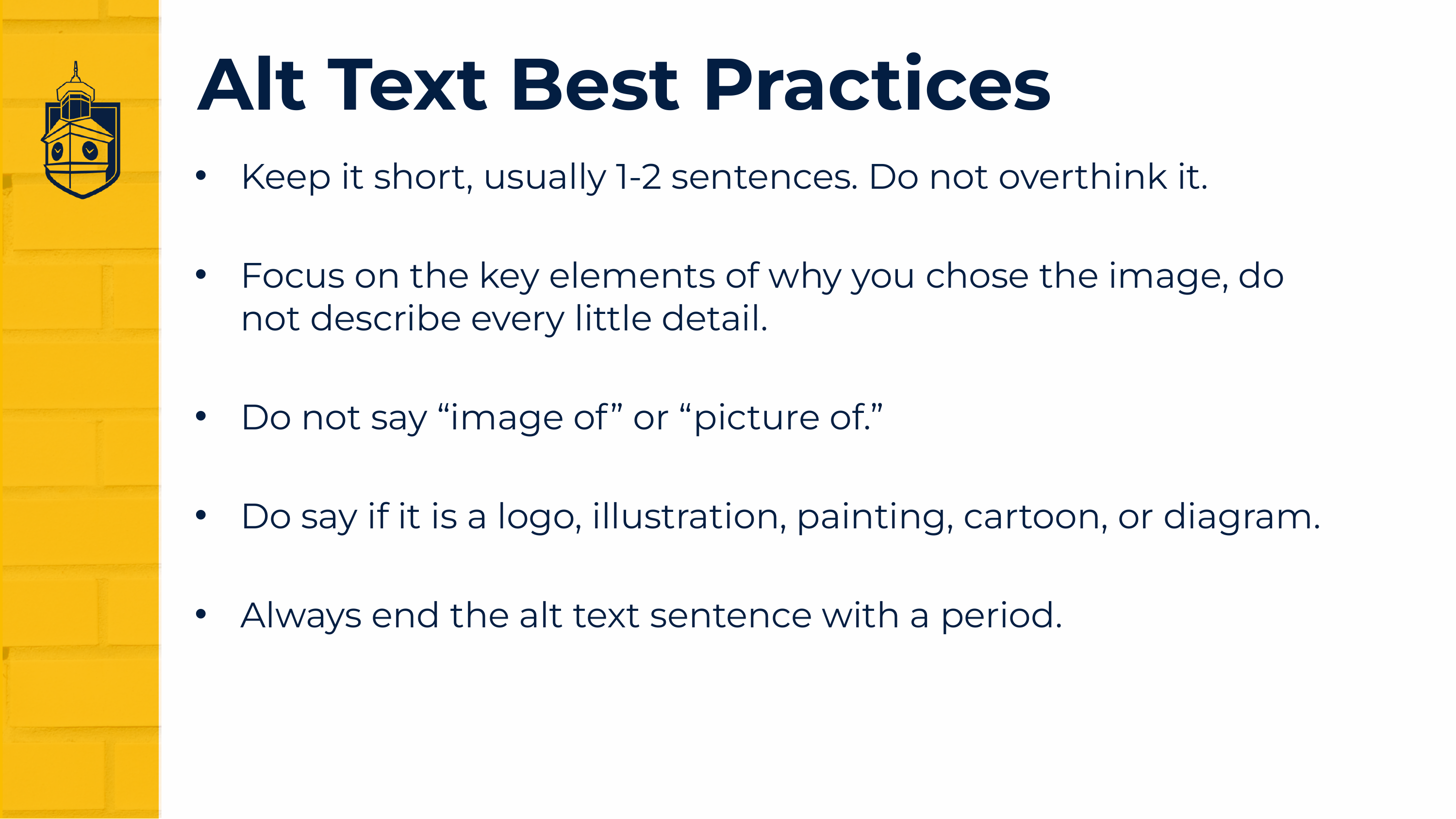

Alt Text Best Practices
Keep it short, usually 1-2 sentences. Do not overthink it.

Focus on the key elements of why you chose the image, do not describe every little detail.

Do not say “image of” or “picture of.”

Do say if it is a logo, illustration, painting, cartoon, or diagram.

Always end the alt text sentence with a period.